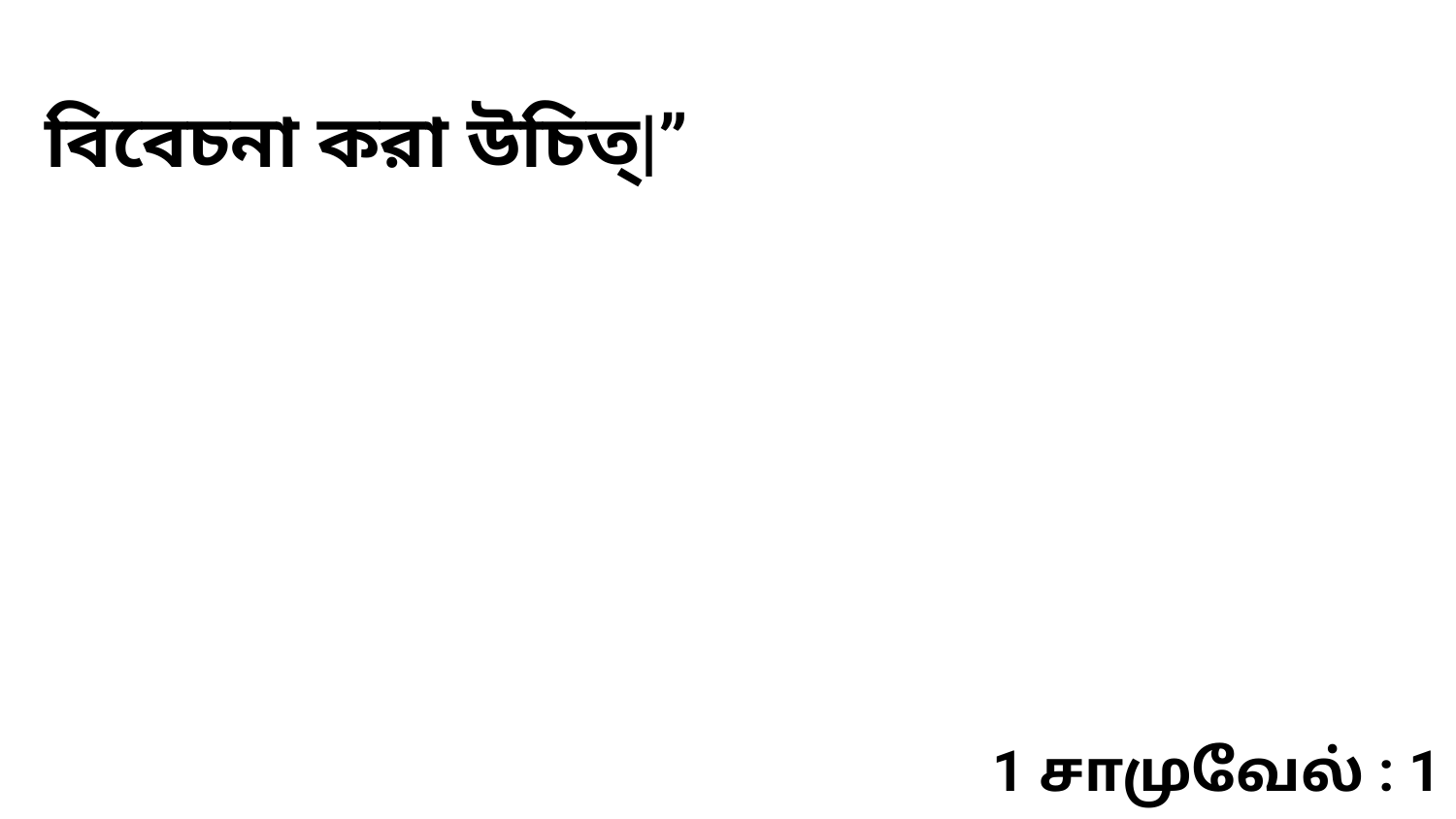

বিবেচনা করা উচিত্‌|”
1 சாமுவேல் : 1